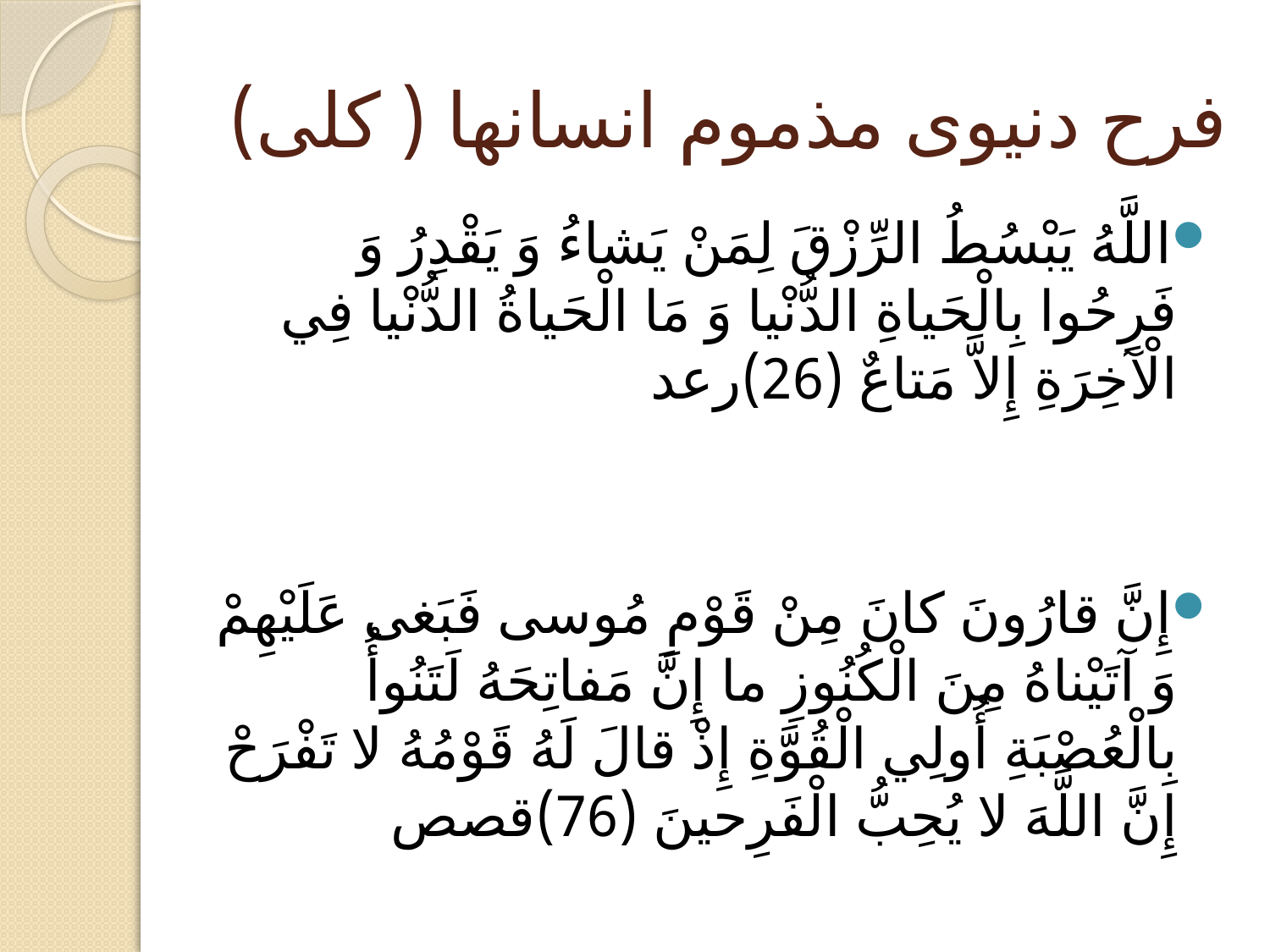

# فرح دنیوی مذموم انسانها ( کلی)
اللَّهُ يَبْسُطُ الرِّزْقَ لِمَنْ يَشاءُ وَ يَقْدِرُ وَ فَرِحُوا بِالْحَياةِ الدُّنْيا وَ مَا الْحَياةُ الدُّنْيا فِي الْآخِرَةِ إِلاَّ مَتاعٌ (26)رعد

إِنَّ قارُونَ كانَ مِنْ قَوْمِ مُوسى‏ فَبَغى‏ عَلَيْهِمْ وَ آتَيْناهُ مِنَ الْكُنُوزِ ما إِنَّ مَفاتِحَهُ لَتَنُوأُ بِالْعُصْبَةِ أُولِي الْقُوَّةِ إِذْ قالَ لَهُ قَوْمُهُ لا تَفْرَحْ إِنَّ اللَّهَ لا يُحِبُّ الْفَرِحينَ (76)قصص